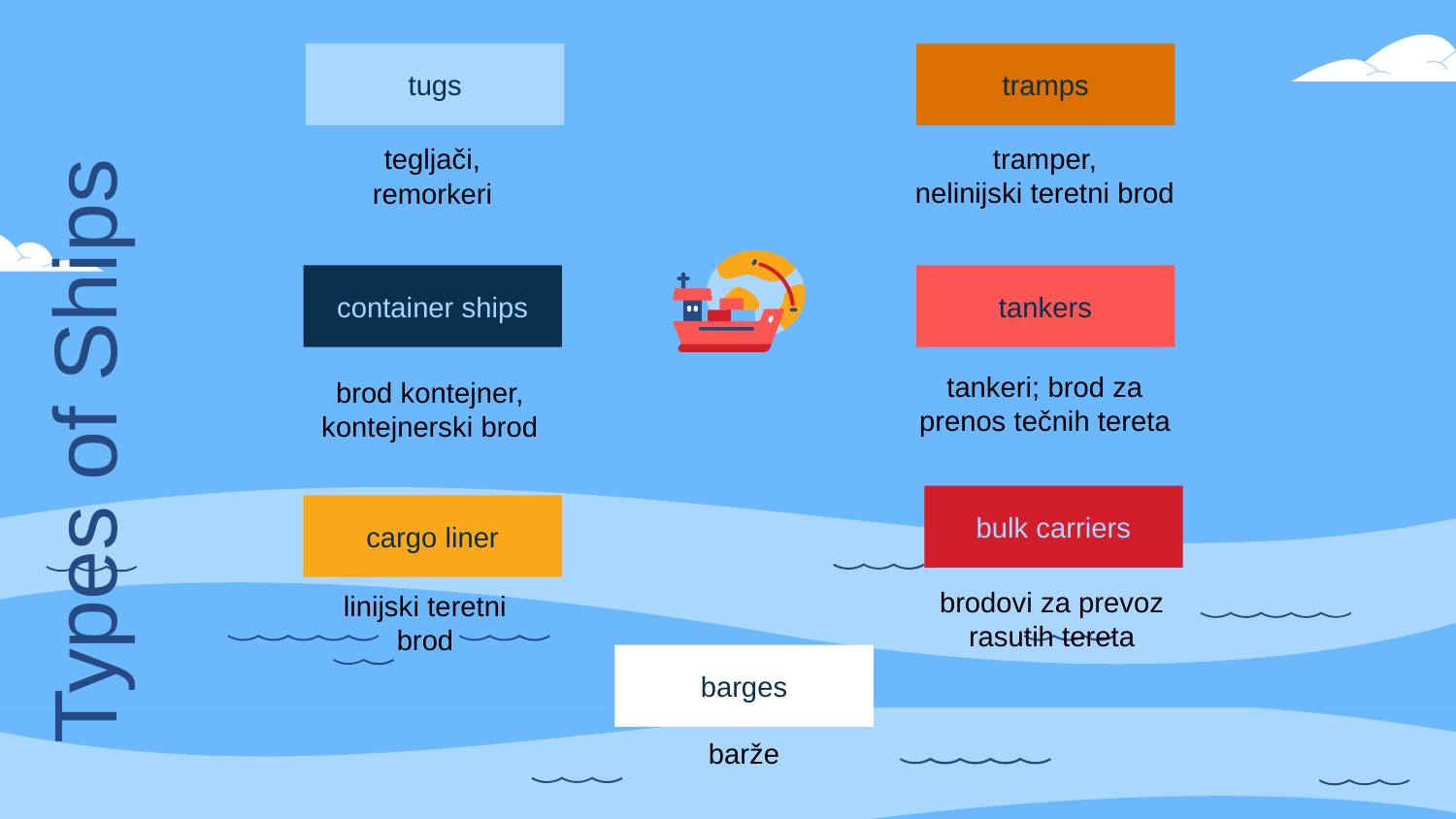

tugs
tramps
tramper,
nelinijski teretni brod
tegljači, remorkeri

container ships
tankers
tankeri; brod za prenos tečnih tereta
brod kontejner, kontejnerski brod
# Types of Ships
bulk carriers

cargo liner
brodovi za prevoz rasutih tereta
linijski teretni brod
barges
barže